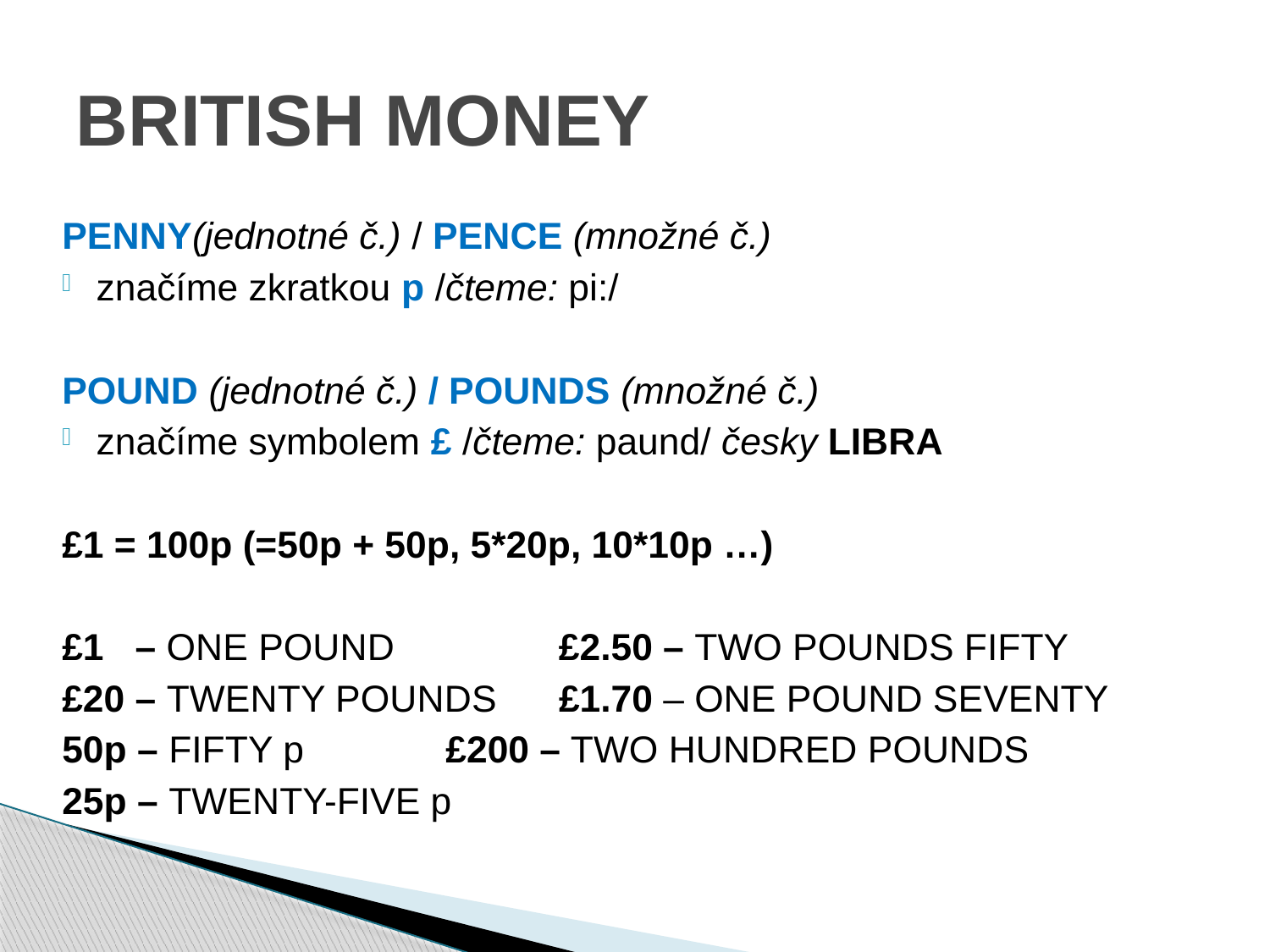

# BRITISH MONEY
PENNY(jednotné č.) / PENCE (množné č.)
značíme zkratkou p /čteme: pi:/

POUND (jednotné č.) / POUNDS (množné č.)
značíme symbolem £ /čteme: paund/ česky LIBRA

£1 = 100p (=50p + 50p, 5*20p, 10*10p …)

£1   – ONE POUND	    	 £2.50 – TWO POUNDS FIFTY
£20 – TWENTY POUNDS	 £1.70 – ONE POUND SEVENTY
50p – FIFTY p	 	 £200 – TWO HUNDRED POUNDS
25p – TWENTY-FIVE p